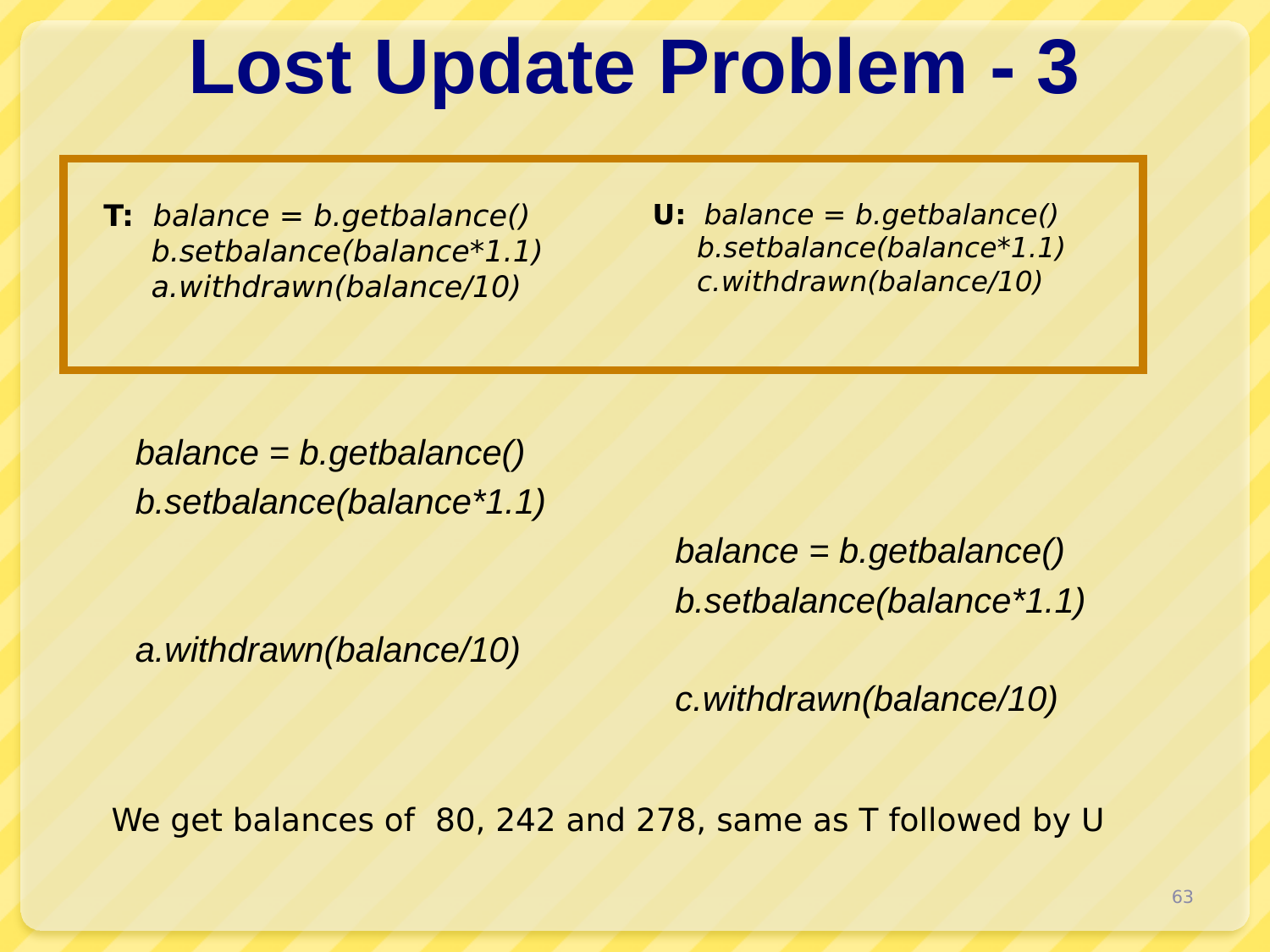

# Lost Update Problem - 3

T:  balance = b.getbalance()
     b.setbalance(balance*1.1)
     a.withdrawn(balance/10)

U:  balance = b.getbalance()
     b.setbalance(balance*1.1)
     c.withdrawn(balance/10)

     balance = b.getbalance()
     b.setbalance(balance*1.1)

     a.withdrawn(balance/10)

     balance = b.getbalance()
     b.setbalance(balance*1.1)

     c.withdrawn(balance/10)

We get balances of  80, 242 and 278, same as T followed by U
63